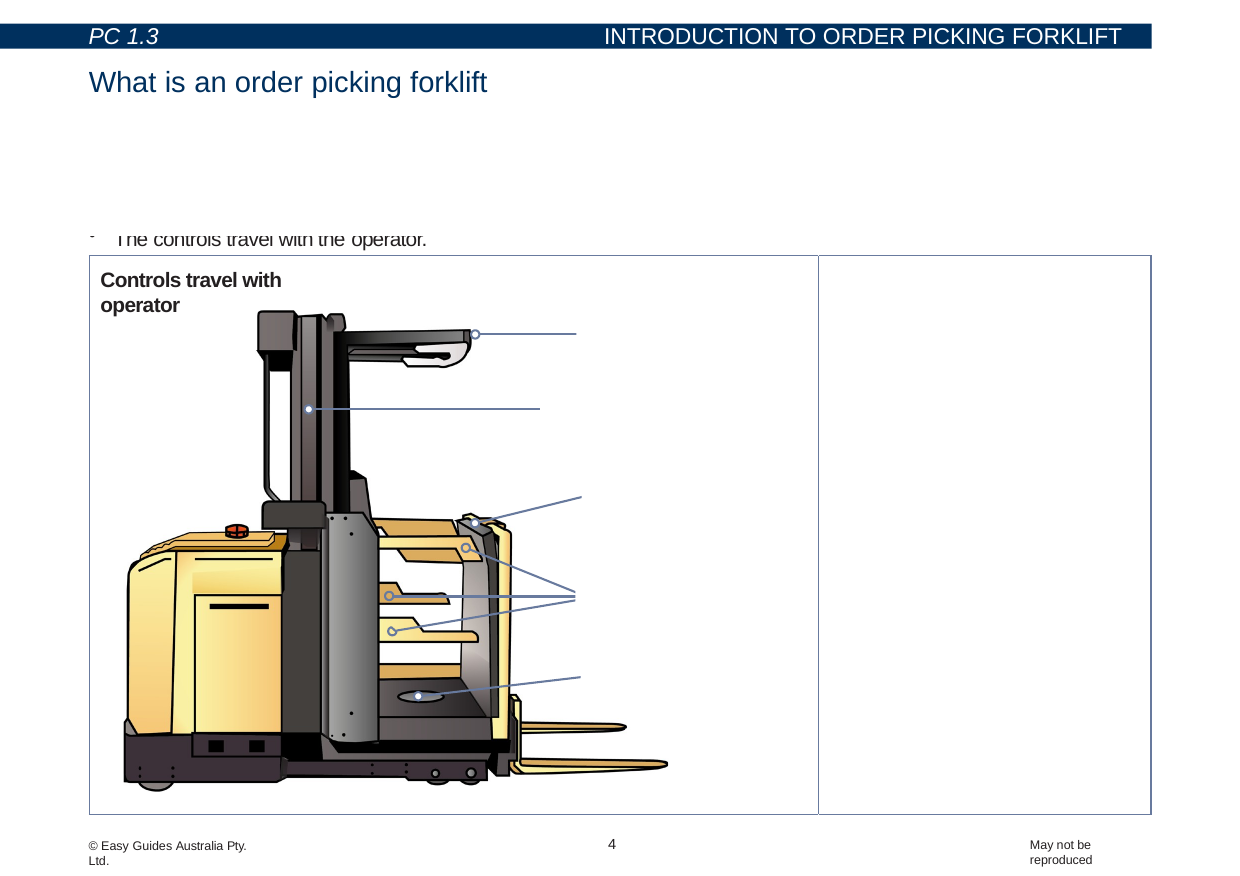

PC 1.3	INTRODUCTION TO ORDER PICKING FORKLIFT TRUCK
# What is an order picking forklift truck?
An order picking forklift truck (also known as a stock picker) is different from other forklifts.
On an order picking forklift the mast is fixed and cannot tilt
An order picking forklift lifts and lowers the operator with the load
The controls travel with the operator.

Controls travel with operator
Operator is lifted and lowered  with the load

Tether bar

Mast is fixed

Auxiliary lift controls

Three-bar sidegate

Dead man’s pedal

4
May not be reproduced
© Easy Guides Australia Pty. Ltd.